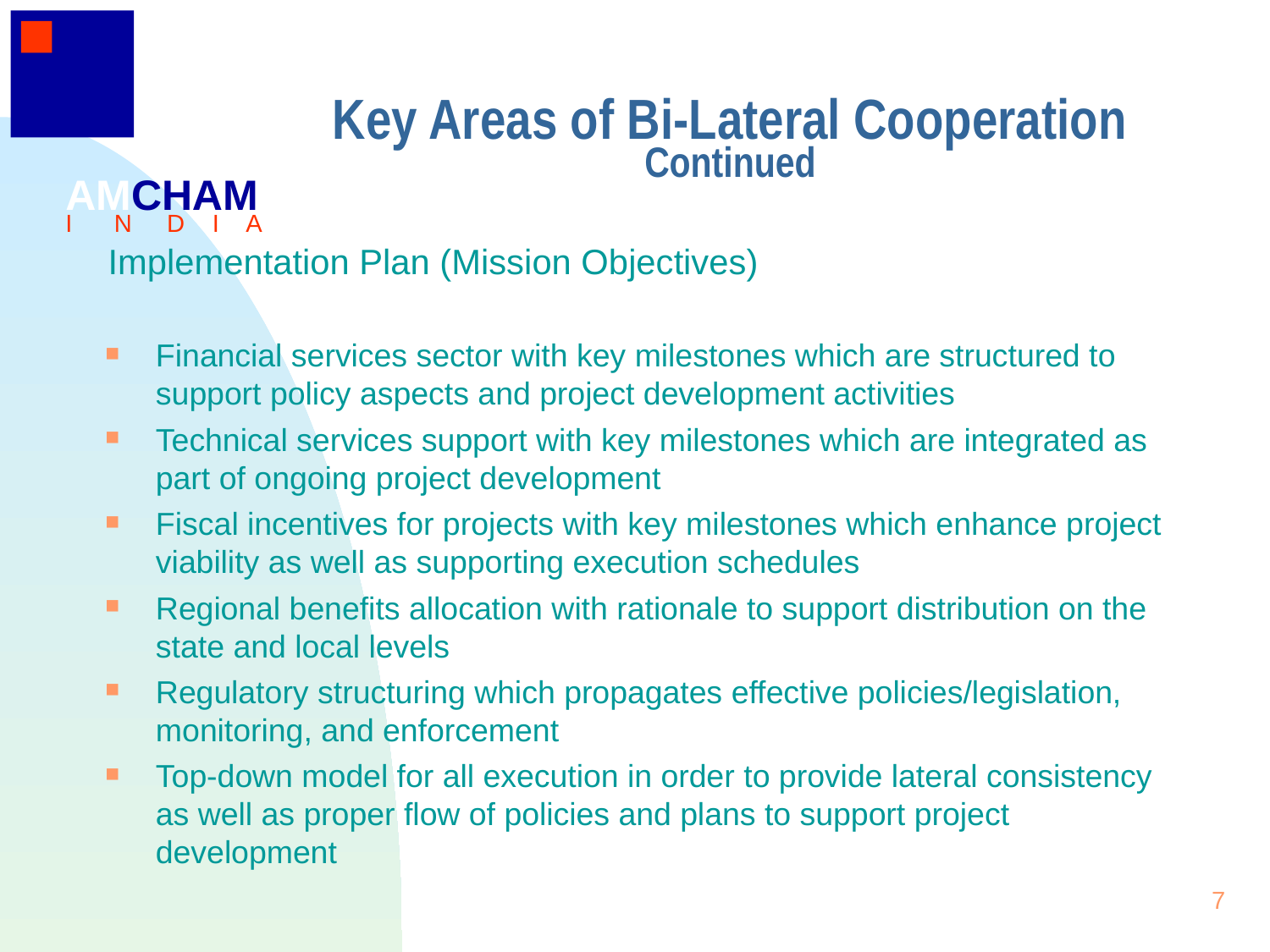

7

Key Areas of Bi-Lateral Cooperation
Continued

AMCHAM
I      N     D    I    A
# Implementation Plan (Mission Objectives)

Financial services sector with key milestones which are structured to support policy aspects and project development activities
Technical services support with key milestones which are integrated as part of ongoing project development
Fiscal incentives for projects with key milestones which enhance project viability as well as supporting execution schedules
Regional benefits allocation with rationale to support distribution on the state and local levels
Regulatory structuring which propagates effective policies/legislation, monitoring, and enforcement
Top-down model for all execution in order to provide lateral consistency as well as proper flow of policies and plans to support project development